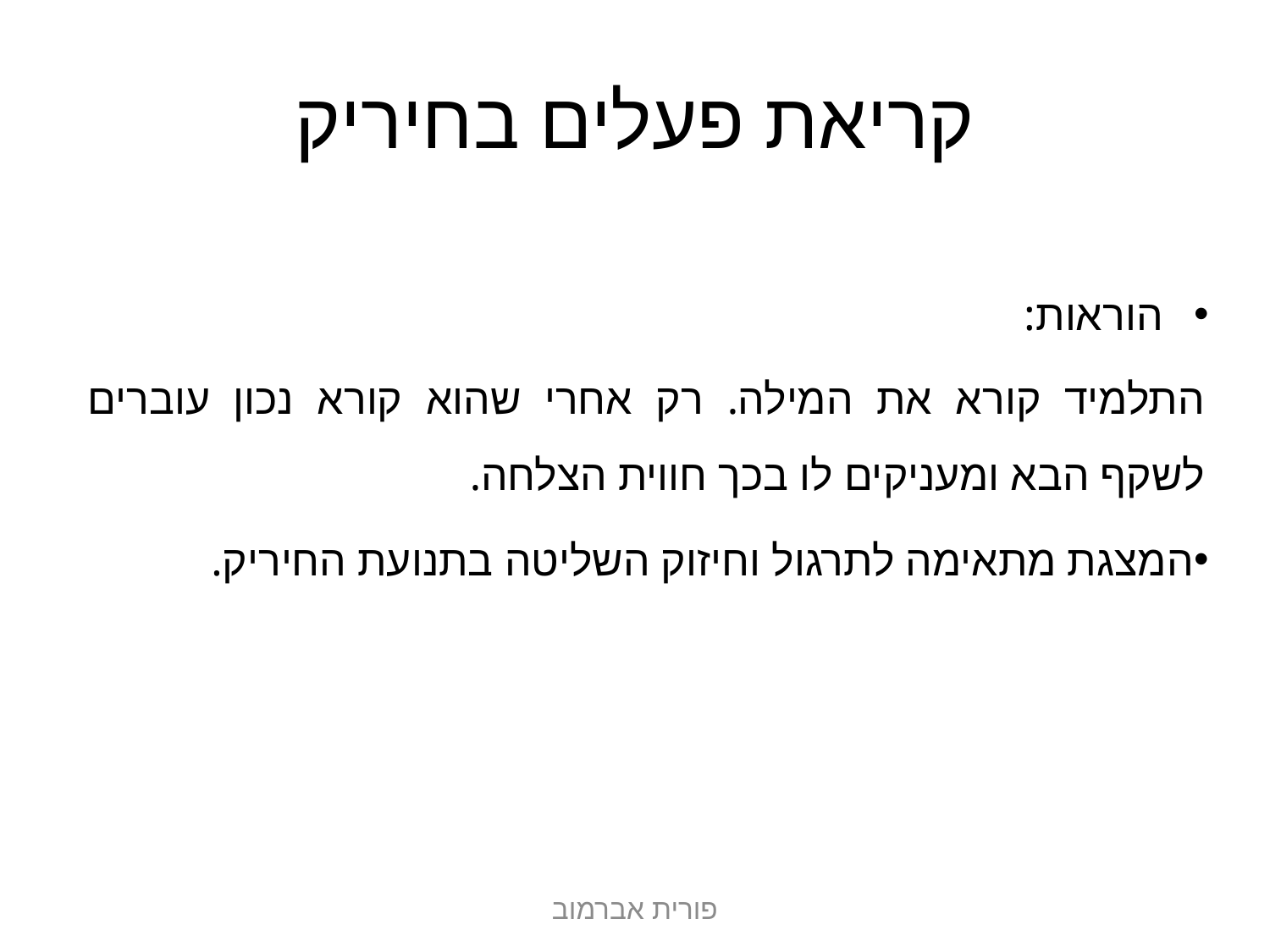

# קריאת פעלים בחיריק
הוראות:
התלמיד קורא את המילה. רק אחרי שהוא קורא נכון עוברים לשקף הבא ומעניקים לו בכך חווית הצלחה.
המצגת מתאימה לתרגול וחיזוק השליטה בתנועת החיריק.
פורית אברמוב